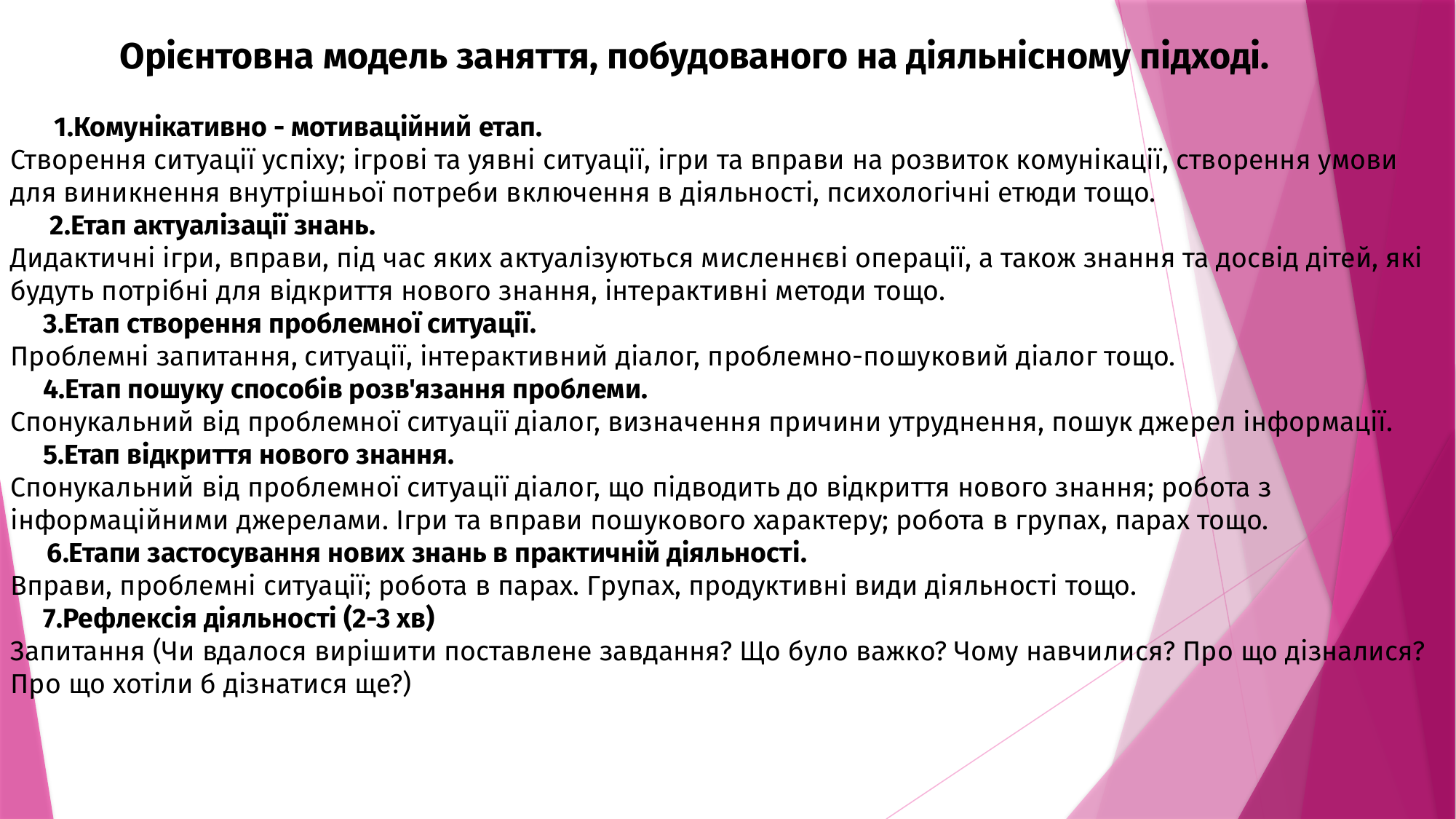

Орієнтовна модель заняття, побудованого на діяльнісному підході.

      1.Комунікативно - мотиваційний етап.
Створення ситуації успіху; ігрові та уявні ситуації, ігри та вправи на розвиток комунікації, створення умови для виникнення внутрішньої потреби включення в діяльності, психологічні етюди тощо.
      2.Етап актуалізації знань.
Дидактичні ігри, вправи, під час яких актуалізуються мисленнєві операції, а також знання та досвід дітей, які будуть потрібні для відкриття нового знання, інтерактивні методи тощо.
     3.Етап створення проблемної ситуації.
Проблемні запитання, ситуації, інтерактивний діалог, проблемно-пошуковий діалог тощо.
     4.Етап пошуку способів розв'язання проблеми.
Спонукальний від проблемної ситуації діалог, визначення причини утруднення, пошук джерел інформації.
     5.Етап відкриття нового знання.
Спонукальний від проблемної ситуації діалог, що підводить до відкриття нового знання; робота з інформаційними джерелами. Ігри та вправи пошукового характеру; робота в групах, парах тощо.
     6.Етапи застосування нових знань в практичній діяльності.
Вправи, проблемні ситуації; робота в парах. Групах, продуктивні види діяльності тощо.
     7.Рефлексія діяльності (2-3 хв)
Запитання (Чи вдалося вирішити поставлене завдання? Що було важко? Чому навчилися? Про що дізналися? Про що хотіли б дізнатися ще?)